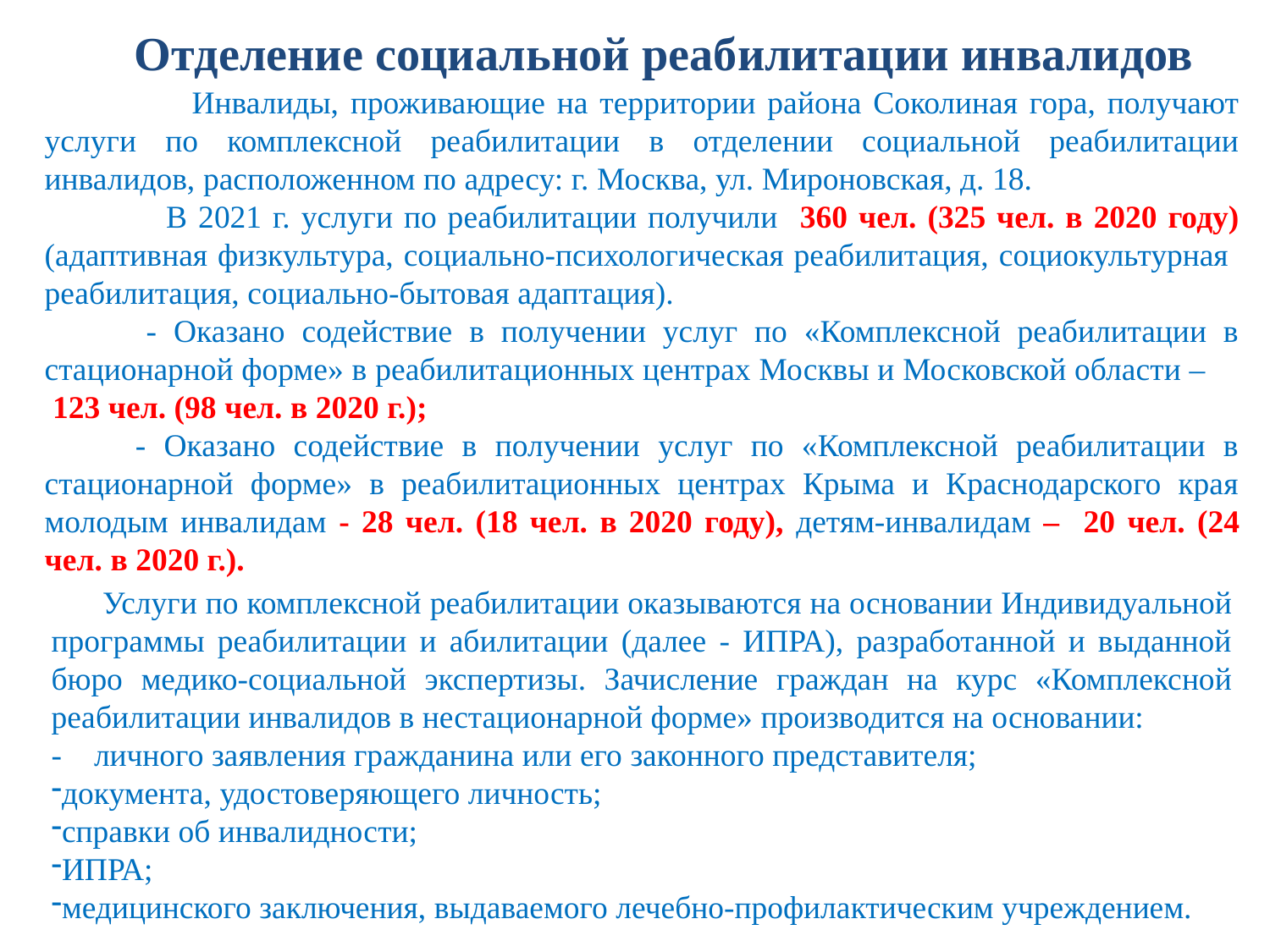

# Отделение социальной реабилитации инвалидов
                Инвалиды, проживающие на территории района Соколиная гора, получают услуги по комплексной реабилитации в отделении социальной реабилитации инвалидов, расположенном по адресу: г. Москва, ул. Мироновская, д. 18.
           В 2021 г. услуги по реабилитации получили  360 чел. (325 чел. в 2020 году) (адаптивная физкультура, социально-психологическая реабилитация, социокультурная  реабилитация, социально-бытовая адаптация).
      - Оказано содействие в получении услуг по «Комплексной реабилитации в стационарной форме» в реабилитационных центрах Москвы и Московской области –      123 чел. (98 чел. в 2020 г.);
     - Оказано содействие в получении услуг по «Комплексной реабилитации в стационарной форме» в реабилитационных центрах Крыма и Краснодарского края молодым инвалидам - 28 чел. (18 чел. в 2020 году), детям-инвалидам –  20 чел. (24 чел. в 2020 г.).

      Услуги по комплексной реабилитации оказываются на основании Индивидуальной программы реабилитации и абилитации (далее - ИПРА), разработанной и выданной бюро медико-социальной экспертизы. Зачисление граждан на курс «Комплексной реабилитации инвалидов в нестационарной форме» производится на основании:
-    личного заявления гражданина или его законного представителя;
документа, удостоверяющего личность;
справки об инвалидности;
ИПРА;
медицинского заключения, выдаваемого лечебно-профилактическим учреждением.